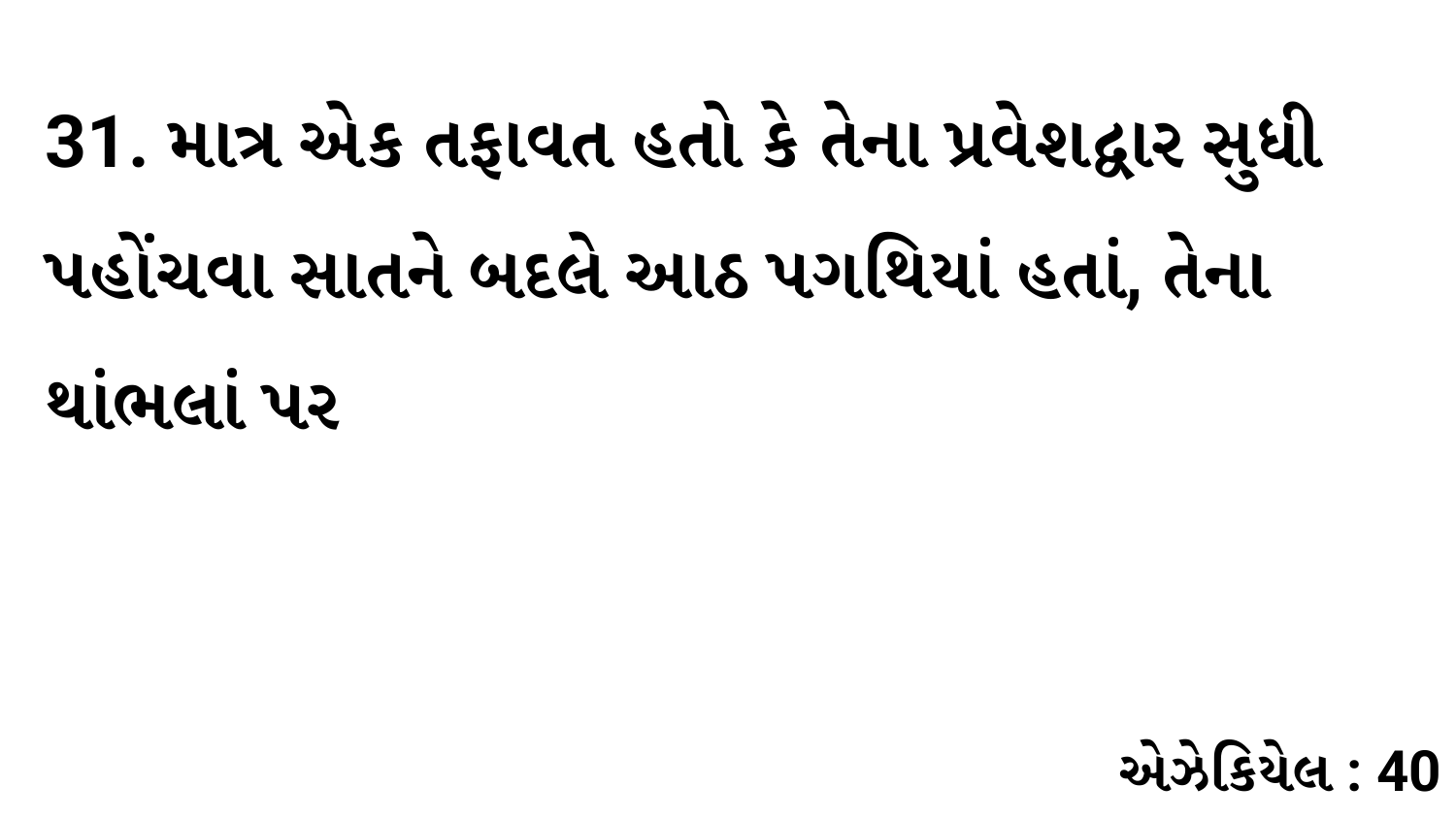

31. માત્ર એક તફાવત હતો કે તેના પ્રવેશદ્વાર સુધી પહોંચવા સાતને બદલે આઠ પગથિયાં હતાં, તેના થાંભલાં પર
એઝેકિયેલ : 40